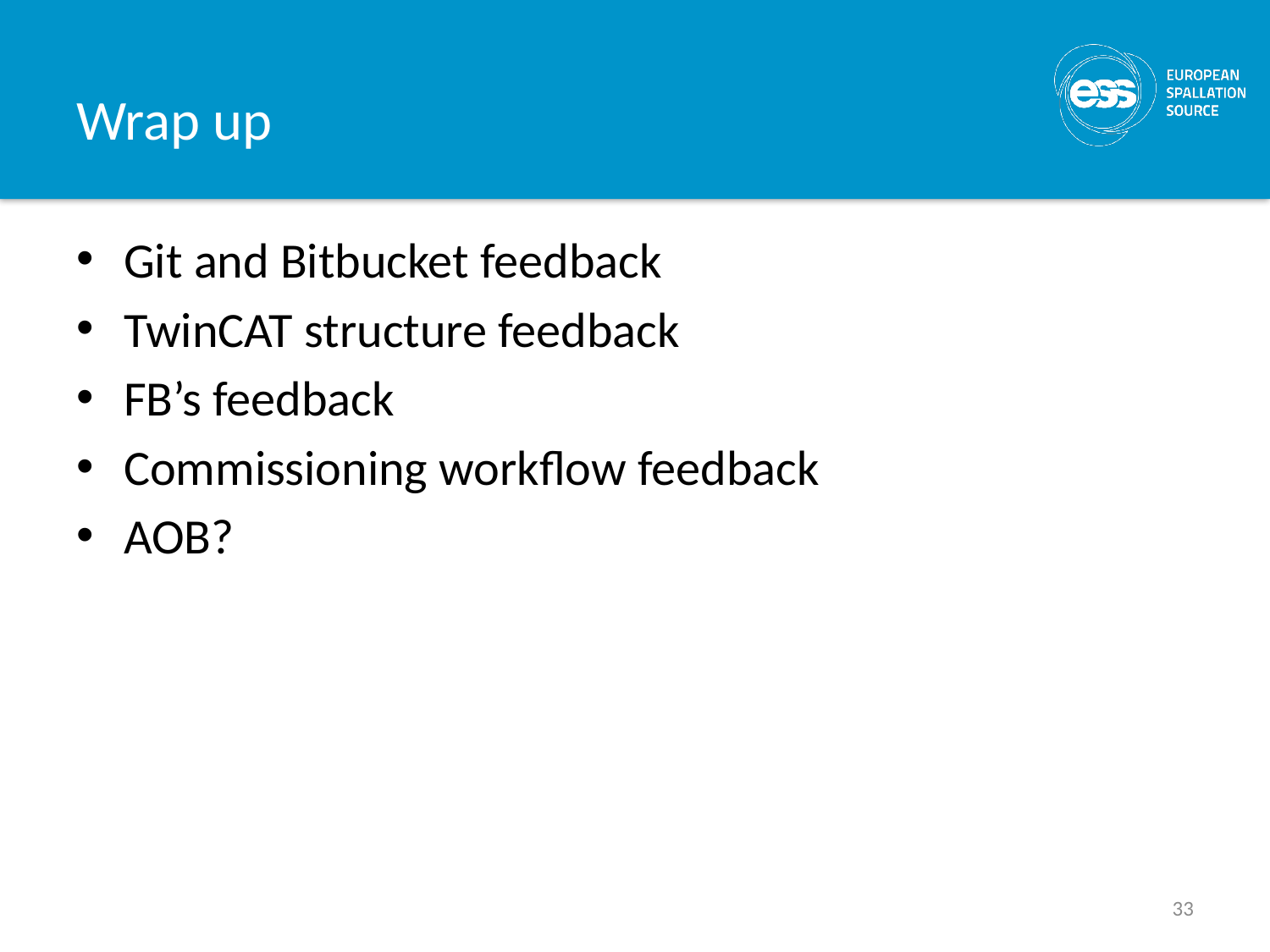

# Wrap up
Git and Bitbucket feedback
TwinCAT structure feedback
FB’s feedback
Commissioning workflow feedback
AOB?
33